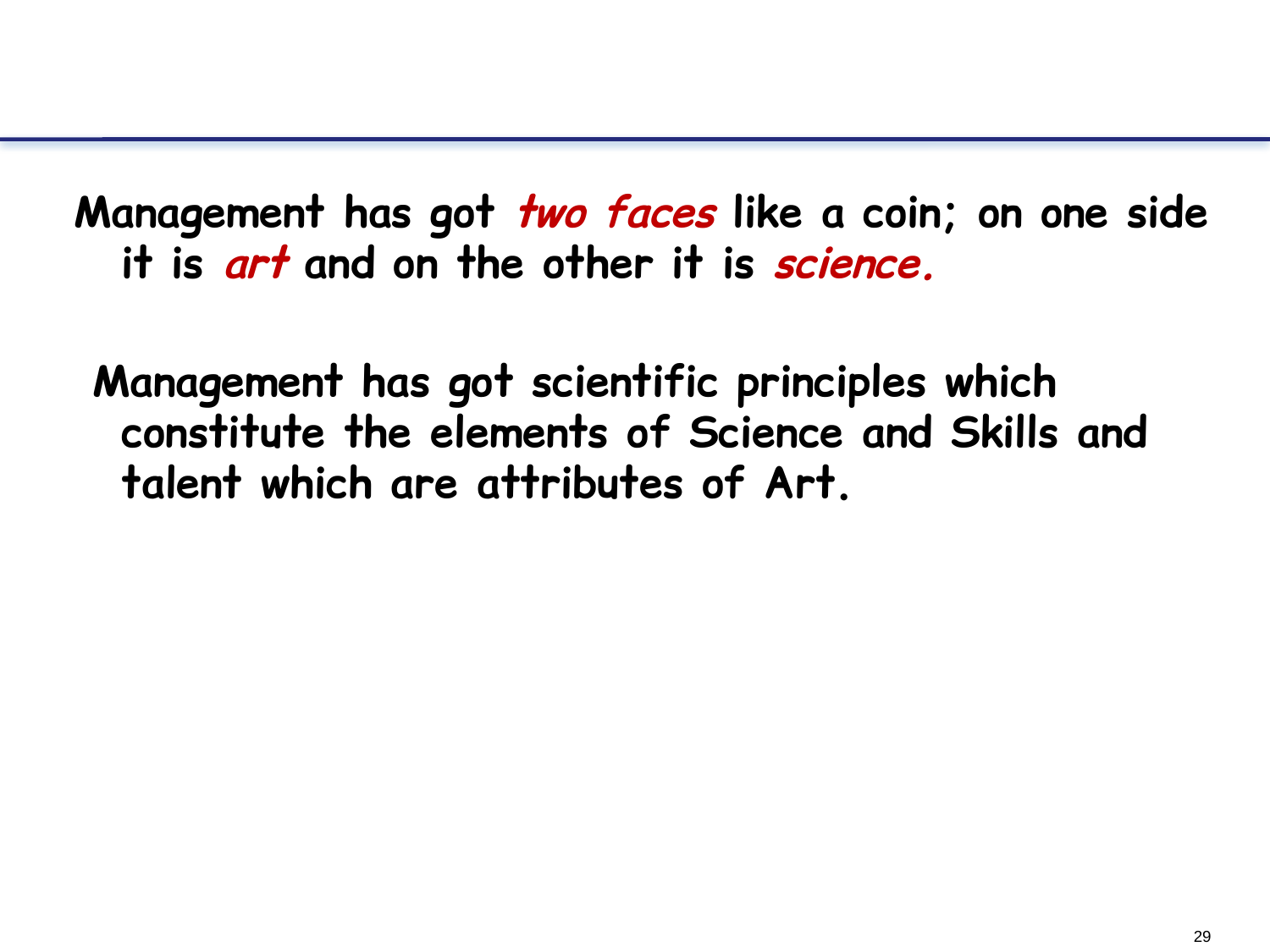

Management has got two faces like a coin; on one side it is art and on the other it is science.

 Management has got scientific principles which constitute the elements of Science and Skills and talent which are attributes of Art.